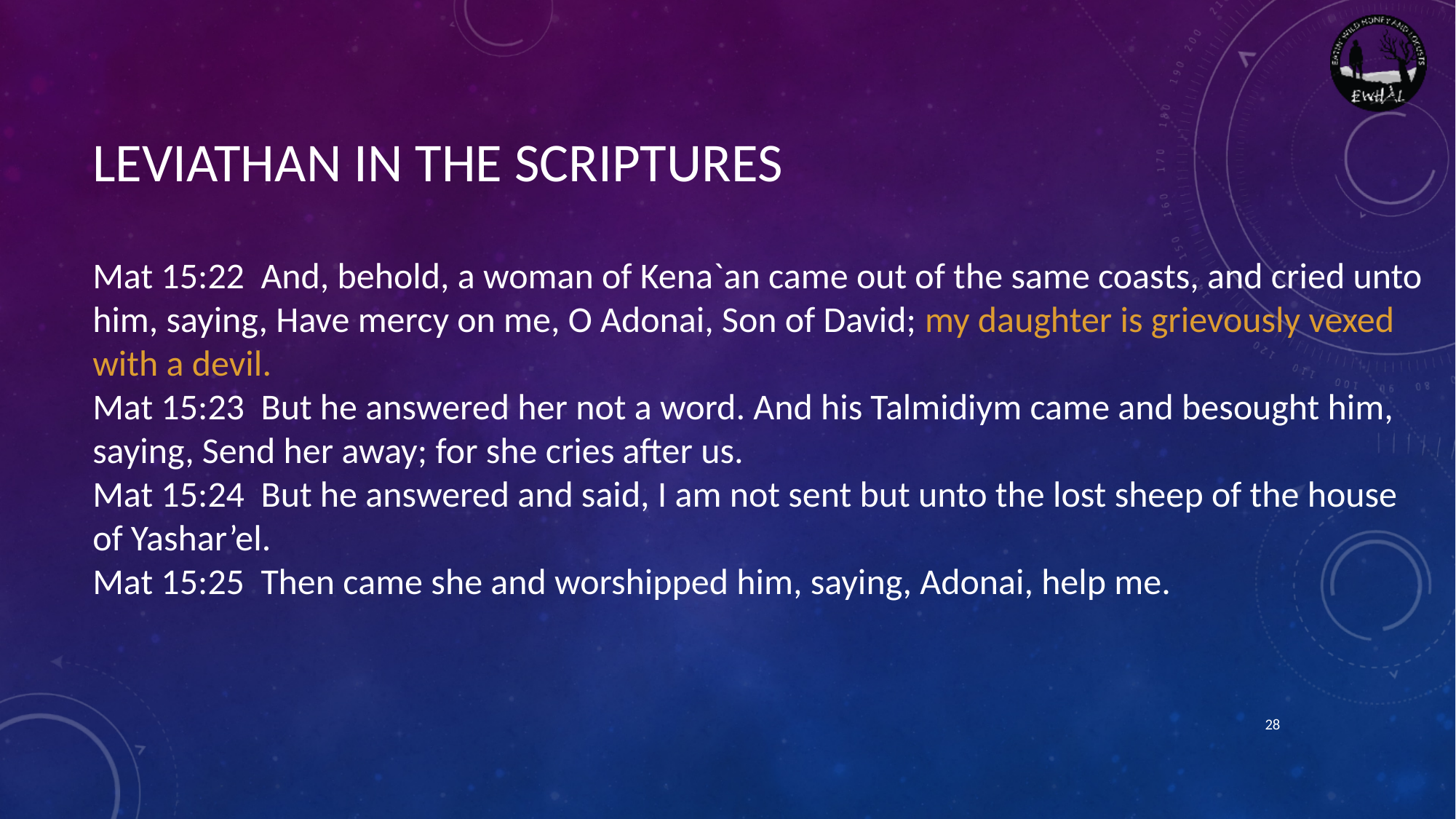

# Leviathan in the scriptures
Mat 15:22  And, behold, a woman of Kena`an came out of the same coasts, and cried unto him, saying, Have mercy on me, O Adonai, Son of David; my daughter is grievously vexed with a devil.
Mat 15:23  But he answered her not a word. And his Talmidiym came and besought him, saying, Send her away; for she cries after us.
Mat 15:24  But he answered and said, I am not sent but unto the lost sheep of the house of Yashar’el.
Mat 15:25  Then came she and worshipped him, saying, Adonai, help me.
28